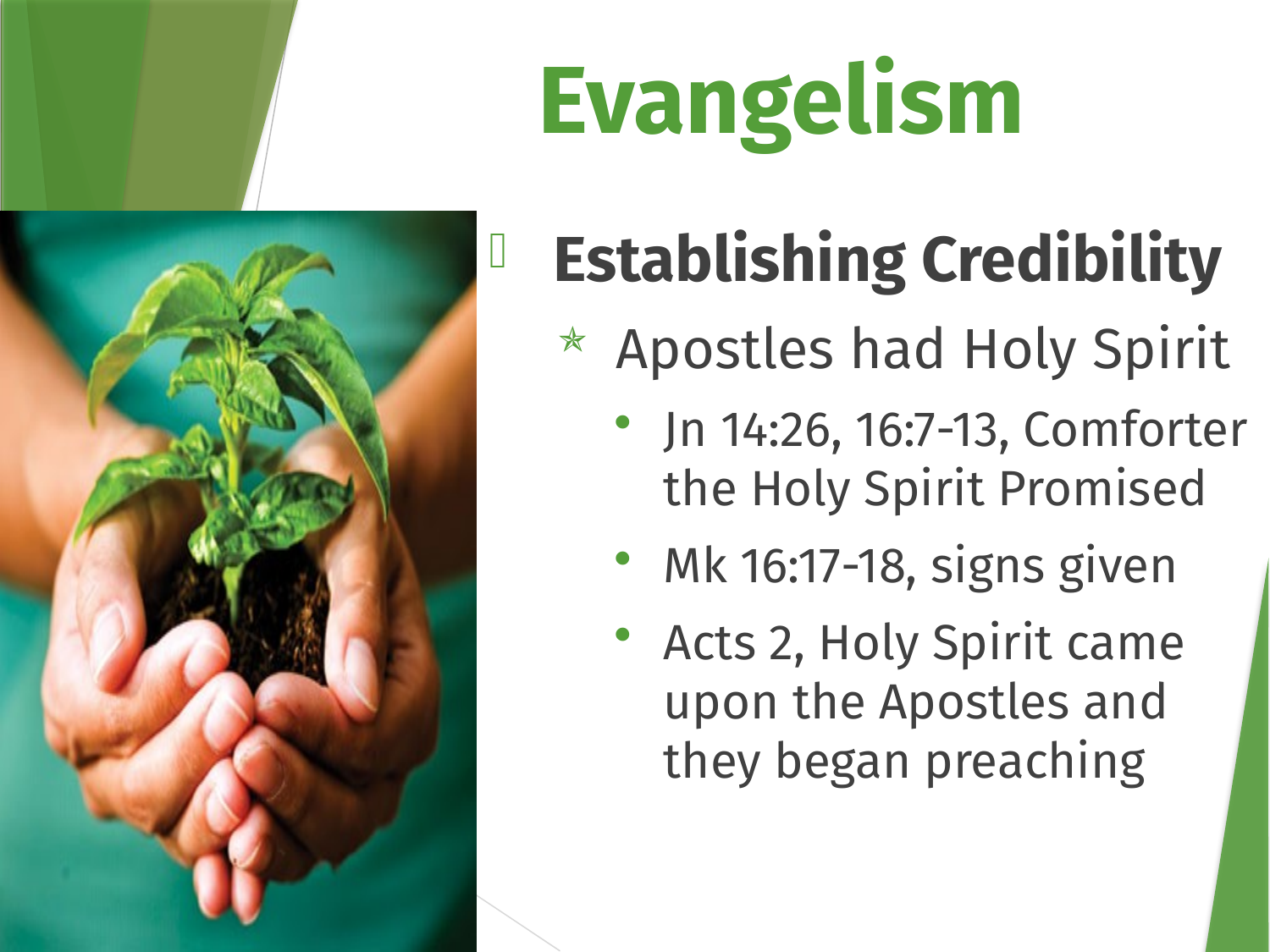

Evangelism
Establishing Credibility
Apostles had Holy Spirit
Jn 14:26, 16:7-13, Comforter the Holy Spirit Promised
Mk 16:17-18, signs given
Acts 2, Holy Spirit came upon the Apostles and they began preaching